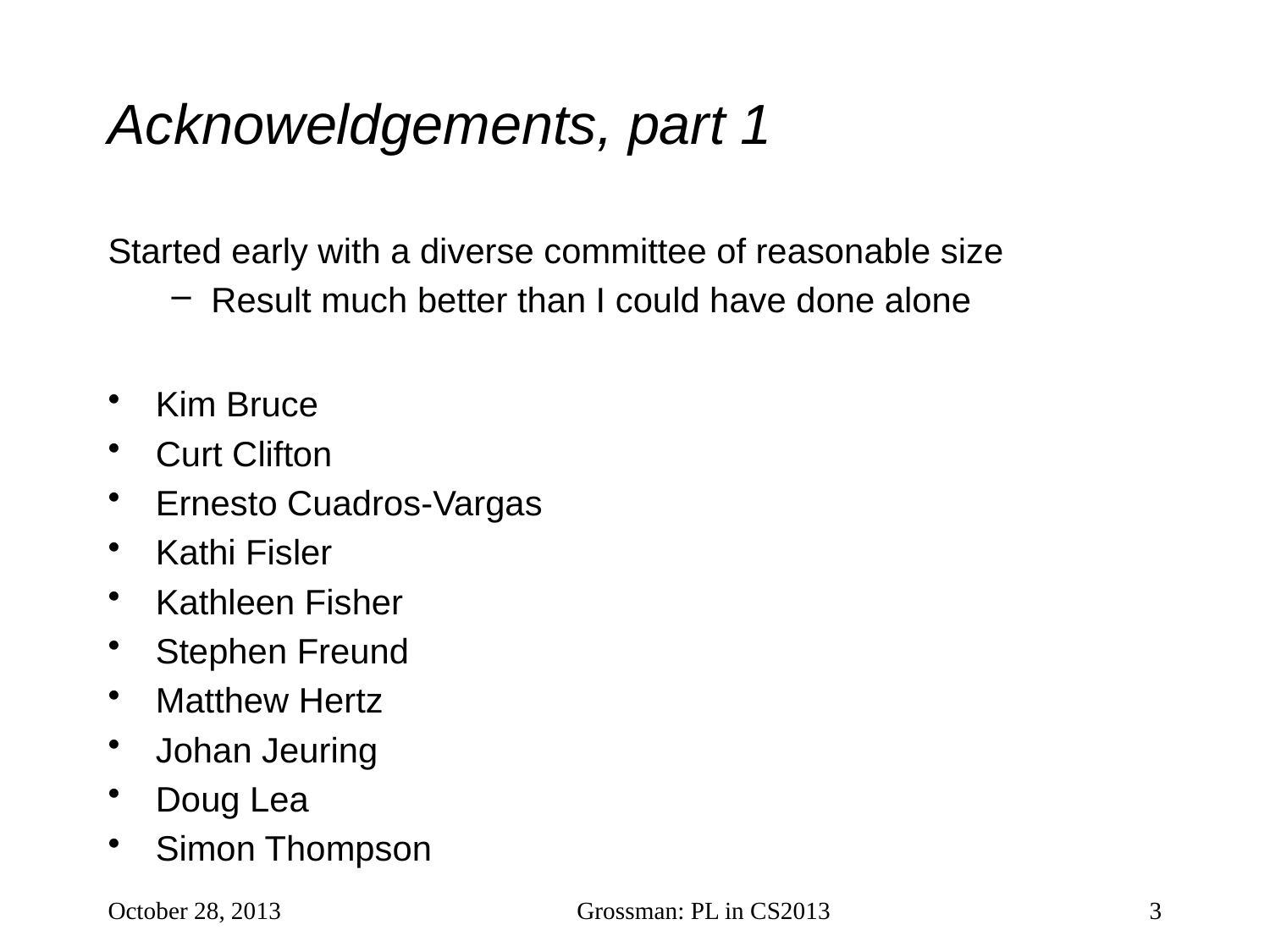

# Acknoweldgements, part 1
Started early with a diverse committee of reasonable size
Result much better than I could have done alone

Kim Bruce
Curt Clifton
Ernesto Cuadros-Vargas
Kathi Fisler
Kathleen Fisher
Stephen Freund
Matthew Hertz
Johan Jeuring
Doug Lea
Simon Thompson

October 28, 2013
Grossman: PL in CS2013
3